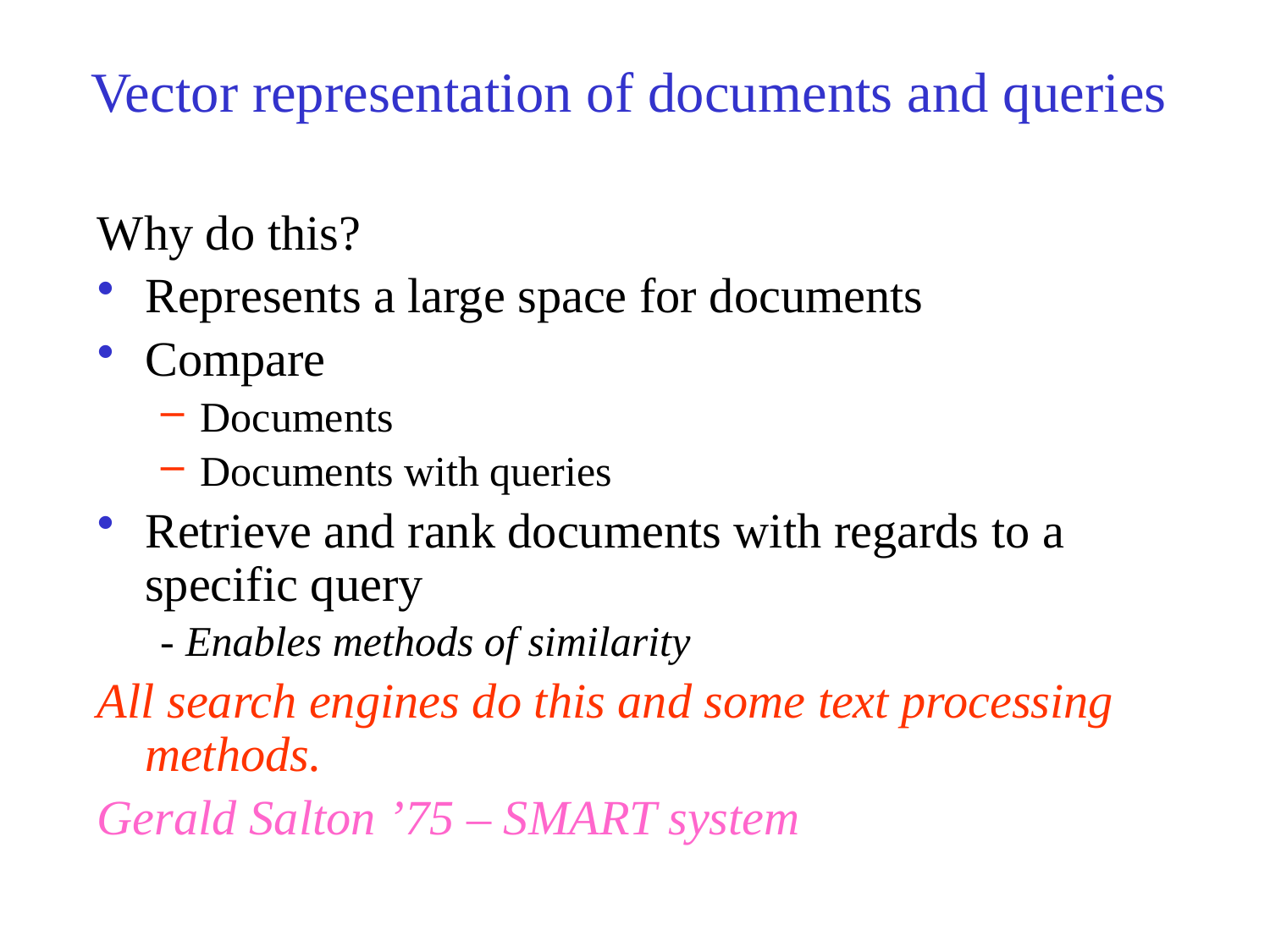

# Vector representation of documents and queries
Why do this?
Represents a large space for documents
Compare
Documents
Documents with queries
Retrieve and rank documents with regards to a specific query
- Enables methods of similarity
All search engines do this and some text processing methods.
Gerald Salton ’75 – SMART system